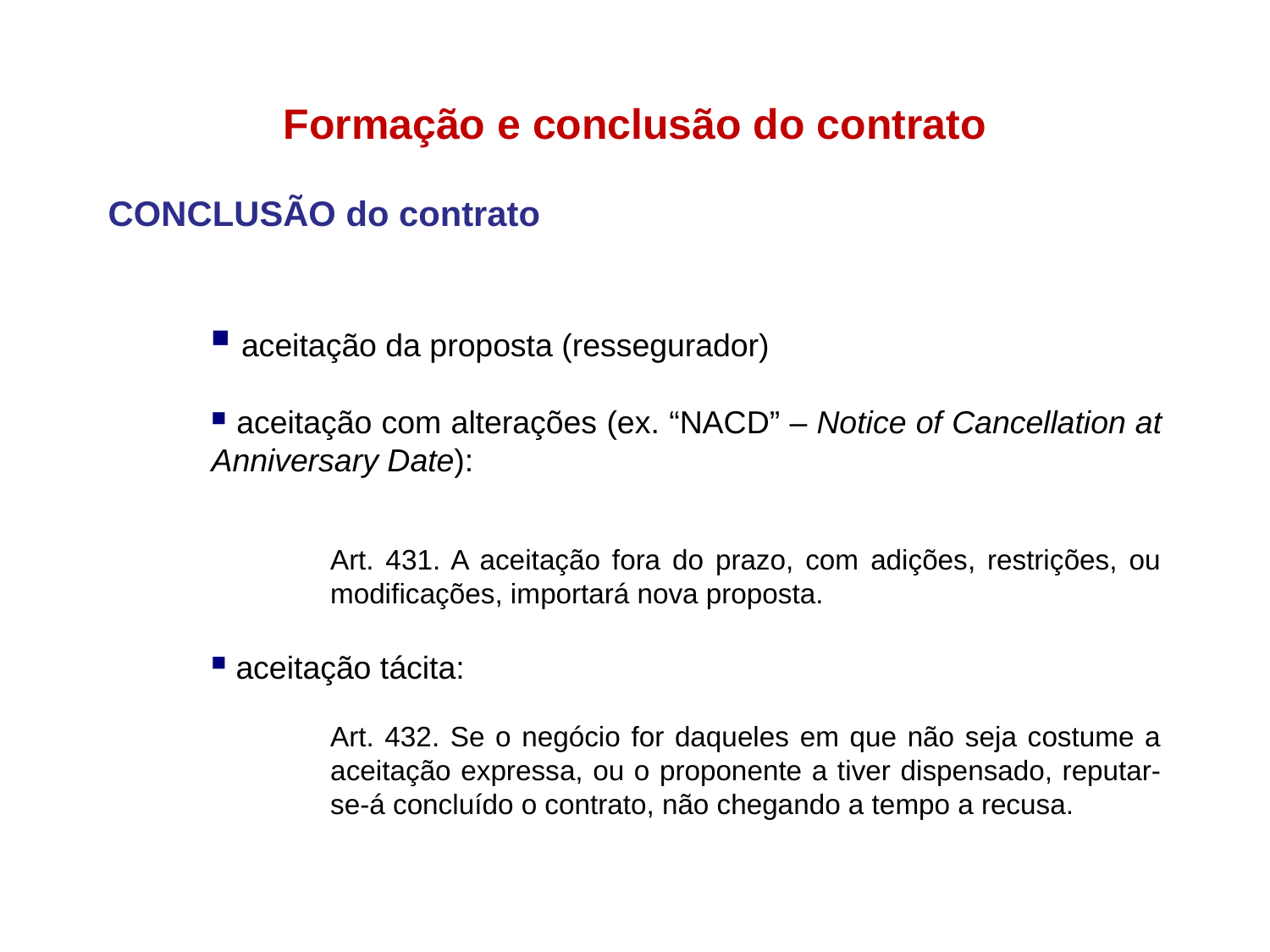

Formação e conclusão do contrato

CONCLUSÃO do contrato

 aceitação da proposta (ressegurador)

 aceitação com alterações (ex. “NACD” – Notice of Cancellation at Anniversary Date):

Art. 431. A aceitação fora do prazo, com adições, restrições, ou modificações, importará nova proposta.

 aceitação tácita:

Art. 432. Se o negócio for daqueles em que não seja costume a aceitação expressa, ou o proponente a tiver dispensado, reputar-se-á concluído o contrato, não chegando a tempo a recusa.